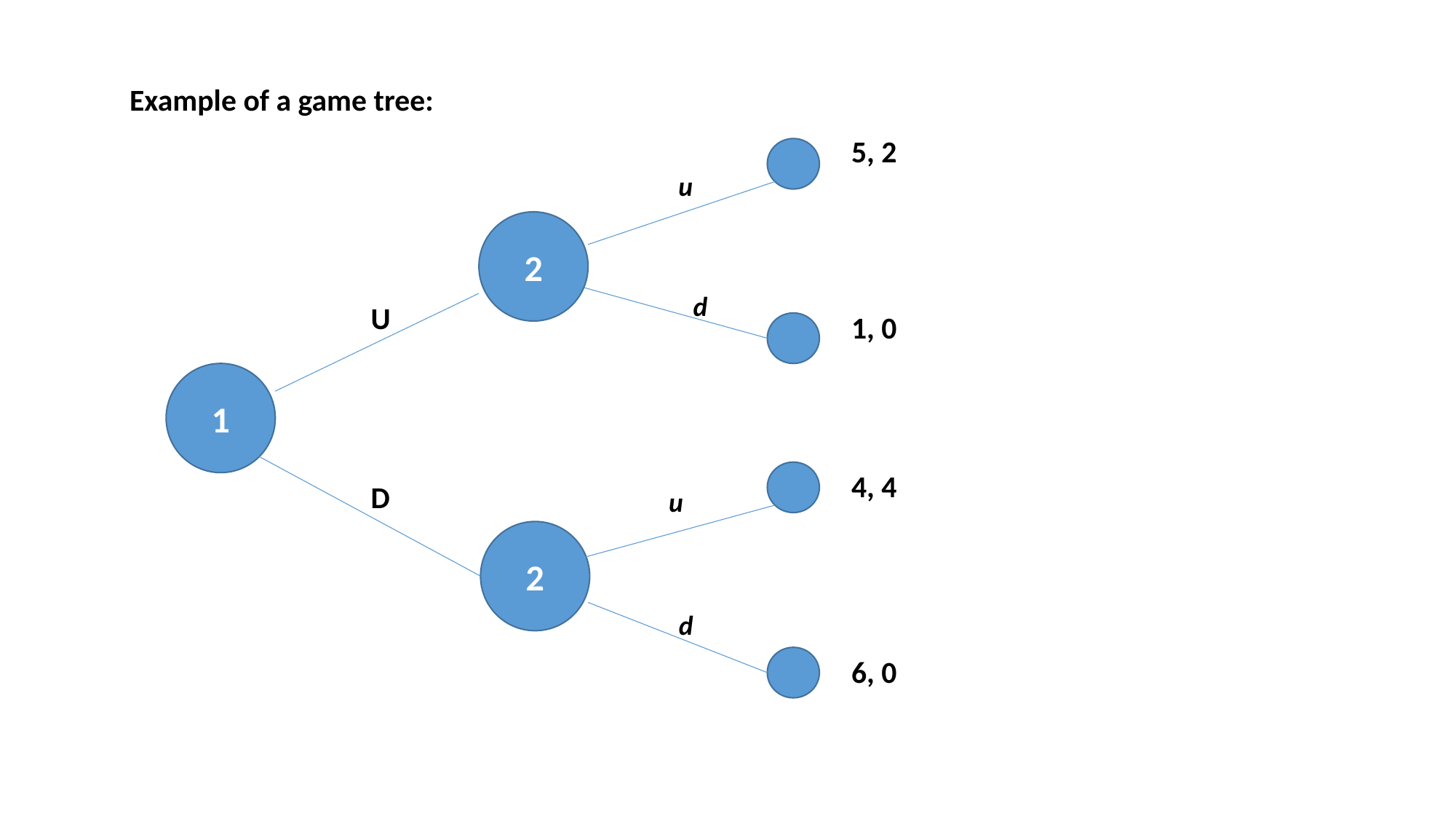

Example of a game tree:
5, 2

u
2
d
U
1, 0

1

4, 4
D
u
2
d

6, 0